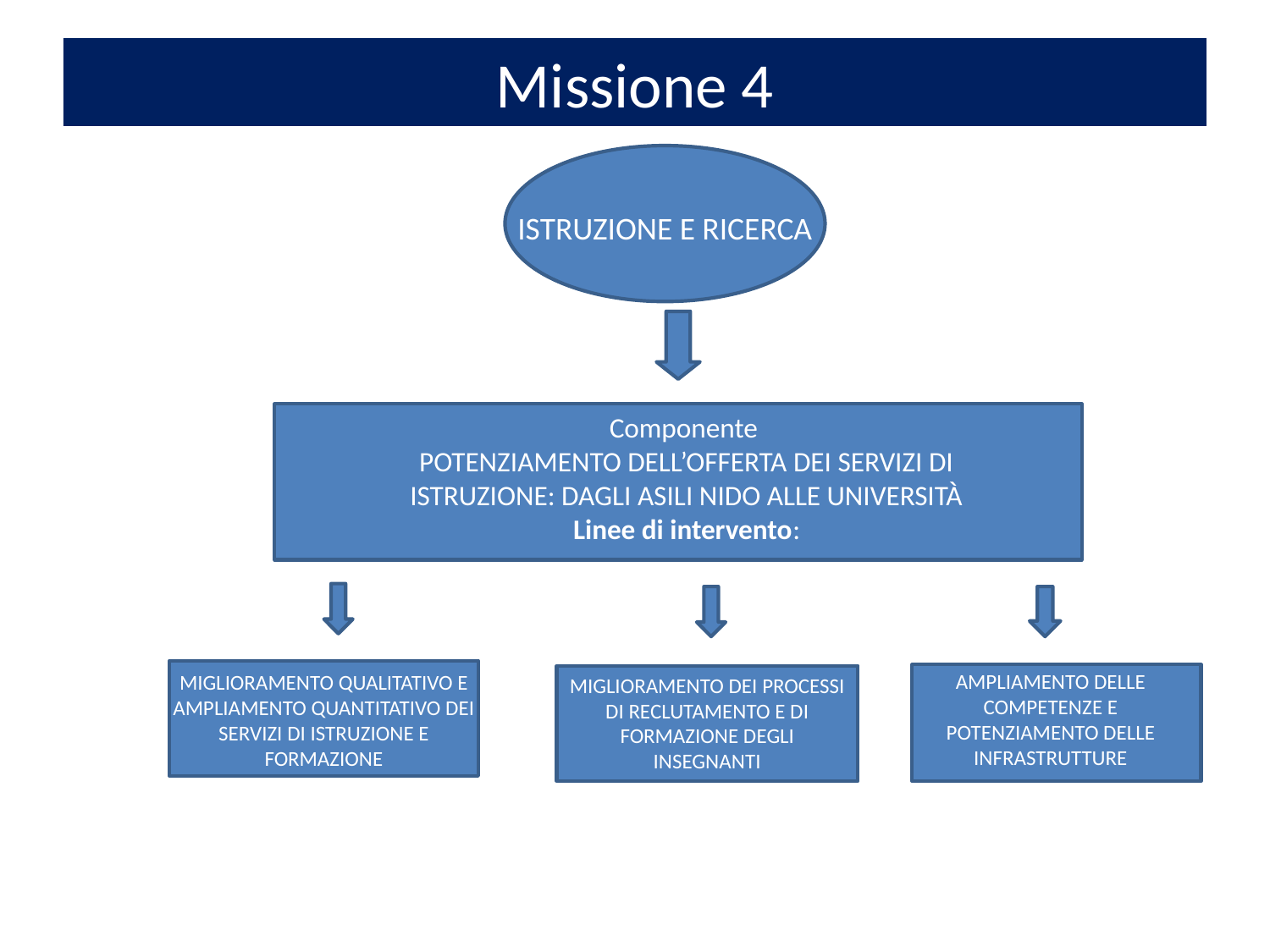

Missione 4

ISTRUZIONE E RICERCA

Componente
POTENZIAMENTO DELL’OFFERTA DEI SERVIZI DI ISTRUZIONE: DAGLI ASILI NIDO ALLE UNIVERSITÀ
Linee di intervento:

AMPLIAMENTO DELLE COMPETENZE E POTENZIAMENTO DELLE INFRASTRUTTURE
MIGLIORAMENTO QUALITATIVO E AMPLIAMENTO QUANTITATIVO DEI SERVIZI DI ISTRUZIONE E FORMAZIONE

MIGLIORAMENTO DEI PROCESSI DI RECLUTAMENTO E DI FORMAZIONE DEGLI INSEGNANTI